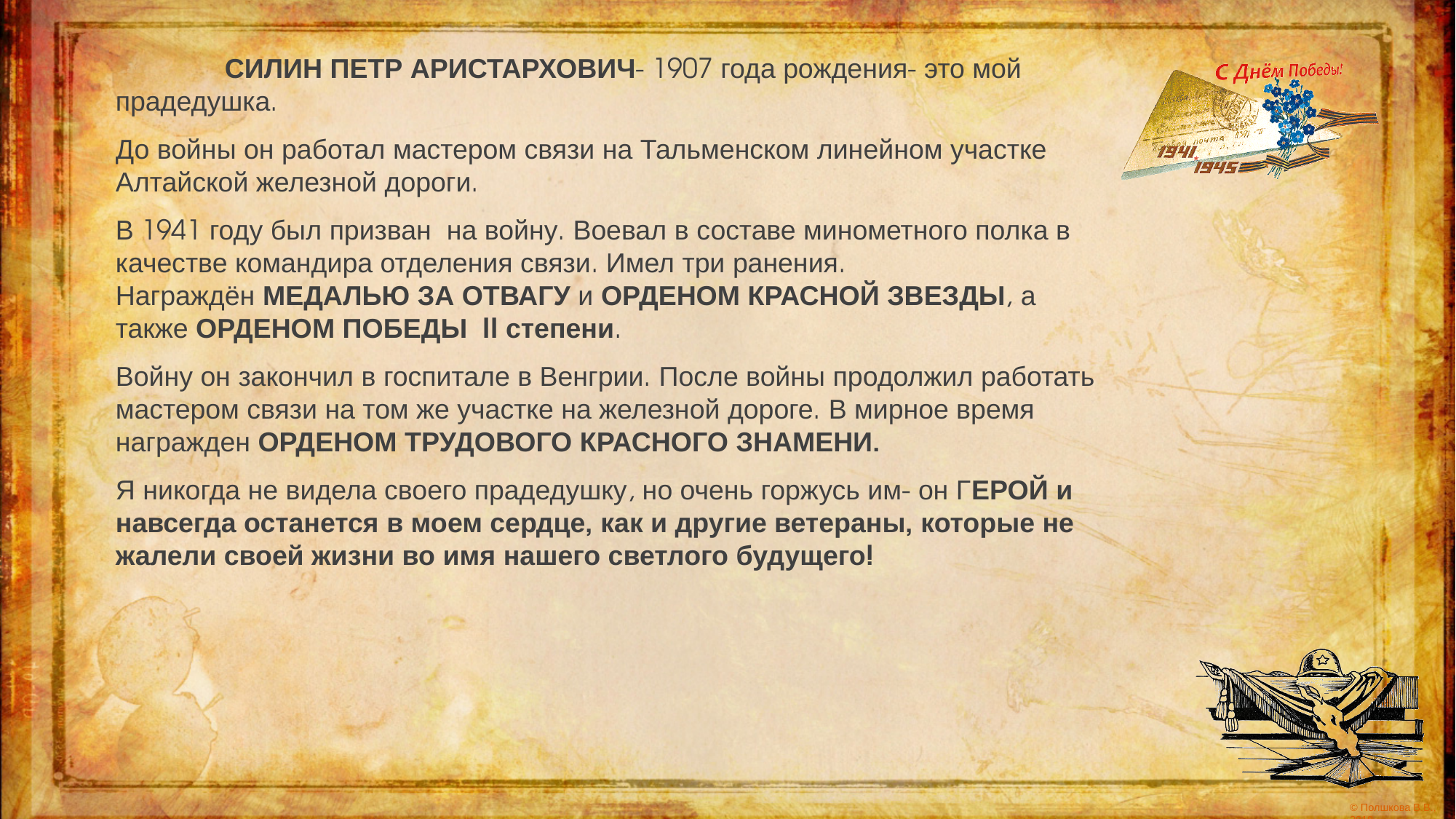

СИЛИН ПЕТР АРИСТАРХОВИЧ- 1907 года рождения- это мой прадедушка.
До войны он работал мастером связи на Тальменском линейном участке Алтайской железной дороги.
В 1941 году был призван  на войну. Воевал в составе минометного полка в качестве командира отделения связи. Имел три ранения. Награждён МЕДАЛЬЮ ЗА ОТВАГУ и ОРДЕНОМ КРАСНОЙ ЗВЕЗДЫ, а также ОРДЕНОМ ПОБЕДЫ  II степени.
Войну он закончил в госпитале в Венгрии. После войны продолжил работать мастером связи на том же участке на железной дороге. В мирное время награжден ОРДЕНОМ ТРУДОВОГО КРАСНОГО ЗНАМЕНИ.
Я никогда не видела своего прадедушку, но очень горжусь им- он ГЕРОЙ и навсегда останется в моем сердце, как и другие ветераны, которые не жалели своей жизни во имя нашего светлого будущего!